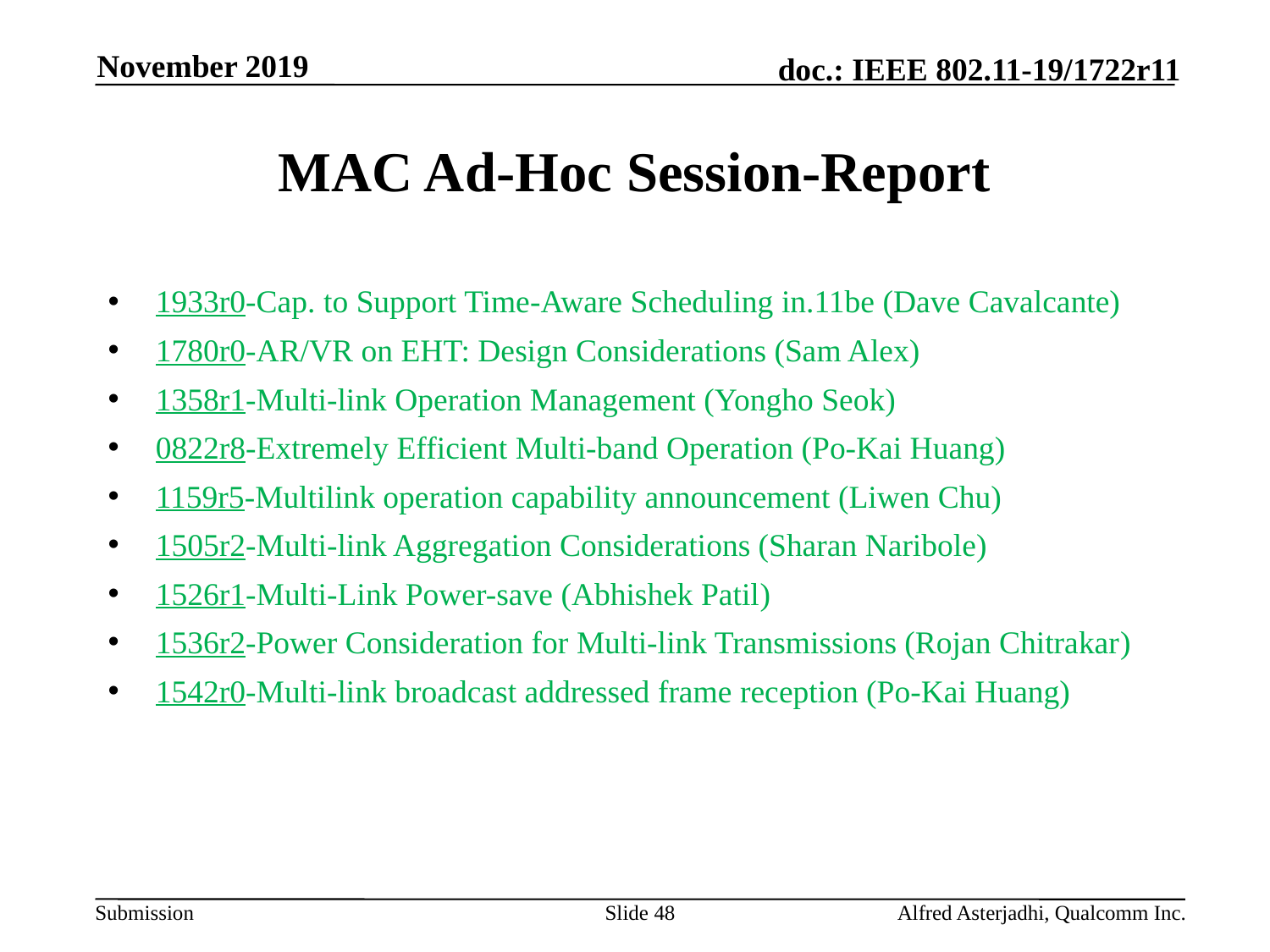

November 2019
# MAC Ad-Hoc Session-Report
1933r0-Cap. to Support Time-Aware Scheduling in.11be (Dave Cavalcante)
1780r0-AR/VR on EHT: Design Considerations (Sam Alex)
1358r1-Multi-link Operation Management (Yongho Seok)
0822r8-Extremely Efficient Multi-band Operation (Po-Kai Huang)
1159r5-Multilink operation capability announcement (Liwen Chu)
1505r2-Multi-link Aggregation Considerations (Sharan Naribole)
1526r1-Multi-Link Power-save (Abhishek Patil)
1536r2-Power Consideration for Multi-link Transmissions (Rojan Chitrakar)
1542r0-Multi-link broadcast addressed frame reception (Po-Kai Huang)
Slide 48
Alfred Asterjadhi, Qualcomm Inc.